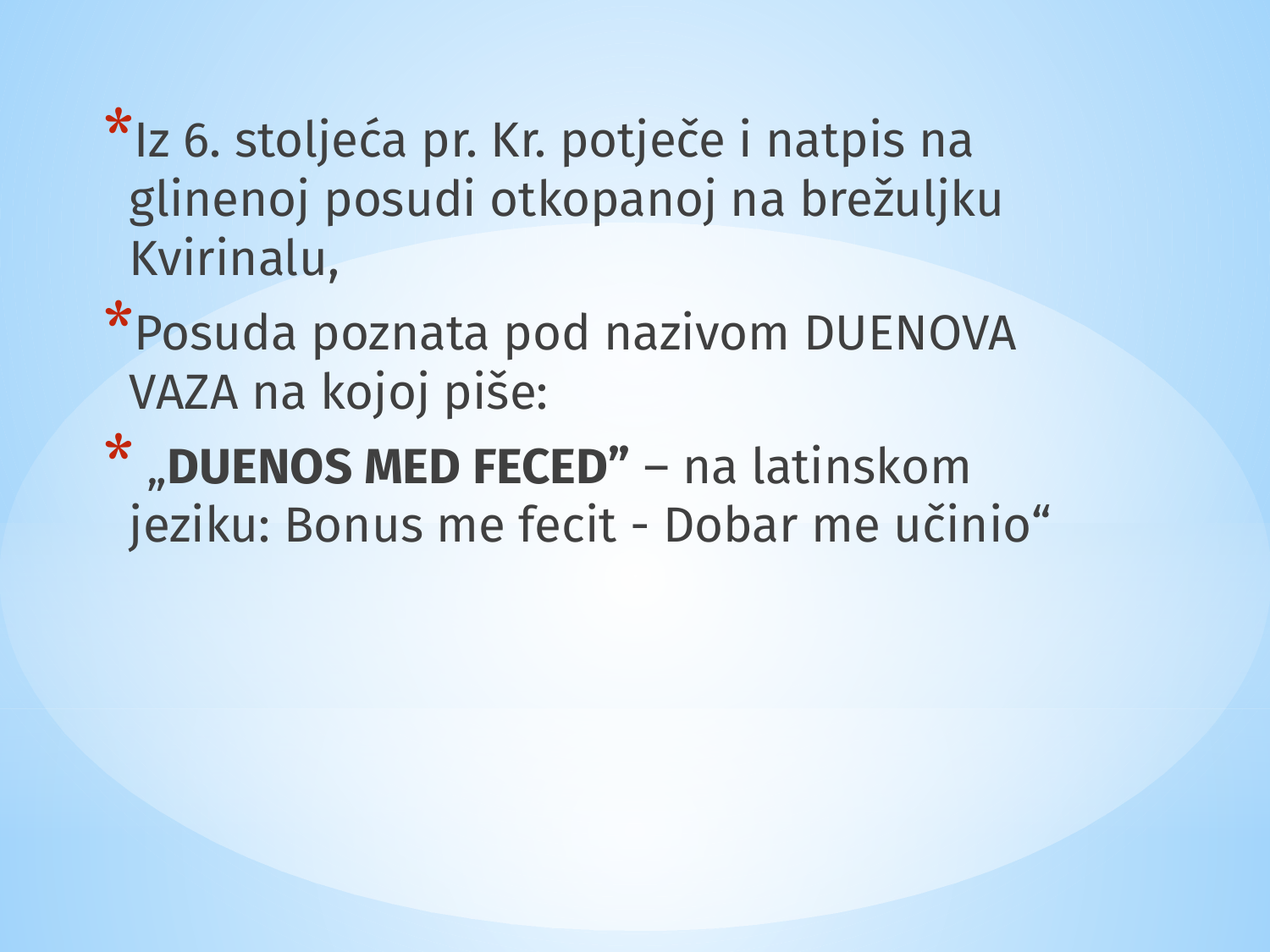

Iz 6. stoljeća pr. Kr. potječe i natpis na glinenoj posudi otkopanoj na brežuljku Kvirinalu,
Posuda poznata pod nazivom DUENOVA VAZA na kojoj piše:
 „DUENOS MED FECED” – na latinskom jeziku: Bonus me fecit - Dobar me učinio“